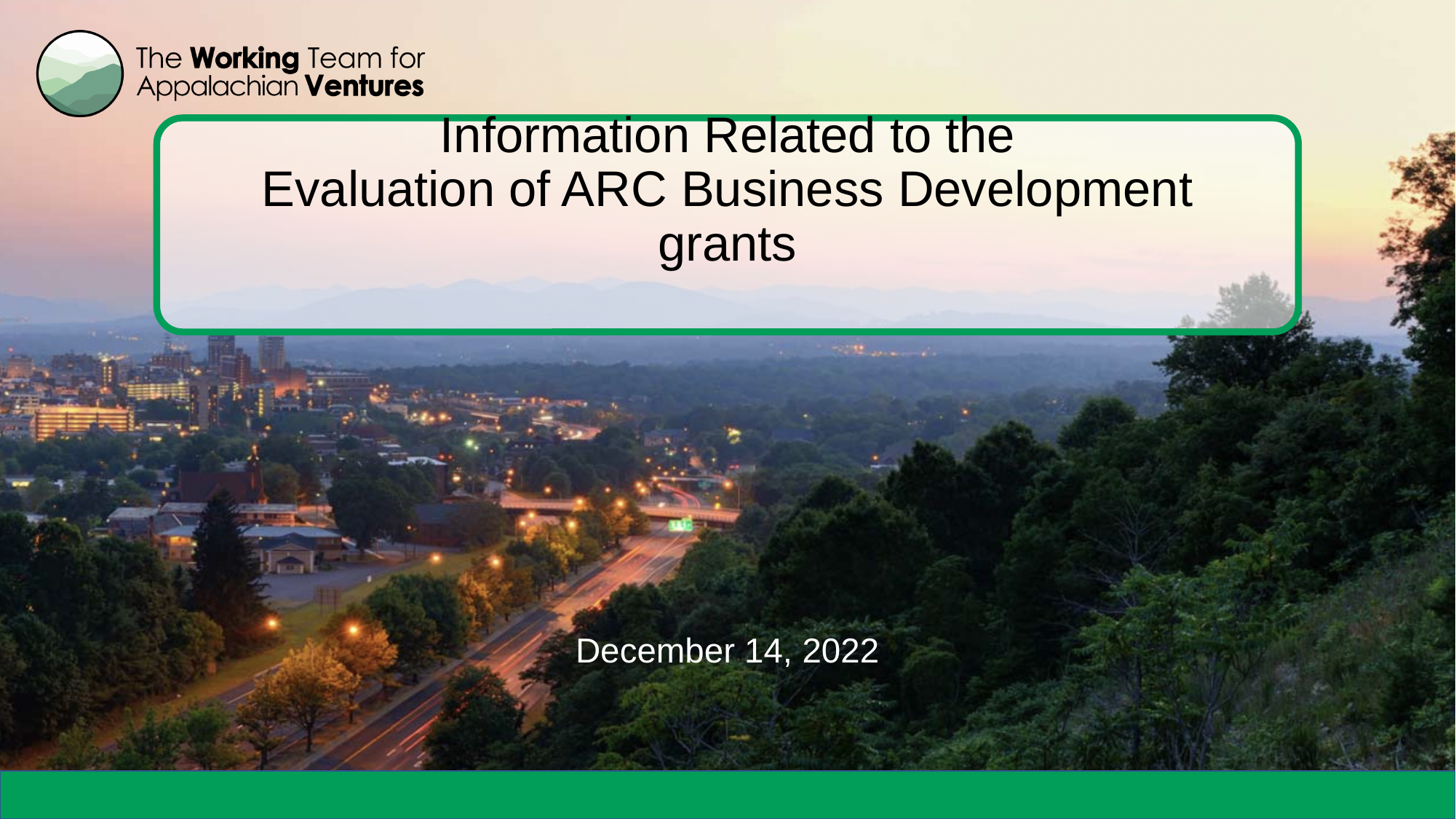

# Information Related to the Evaluation of ARC Business Development grants
December 14, 2022